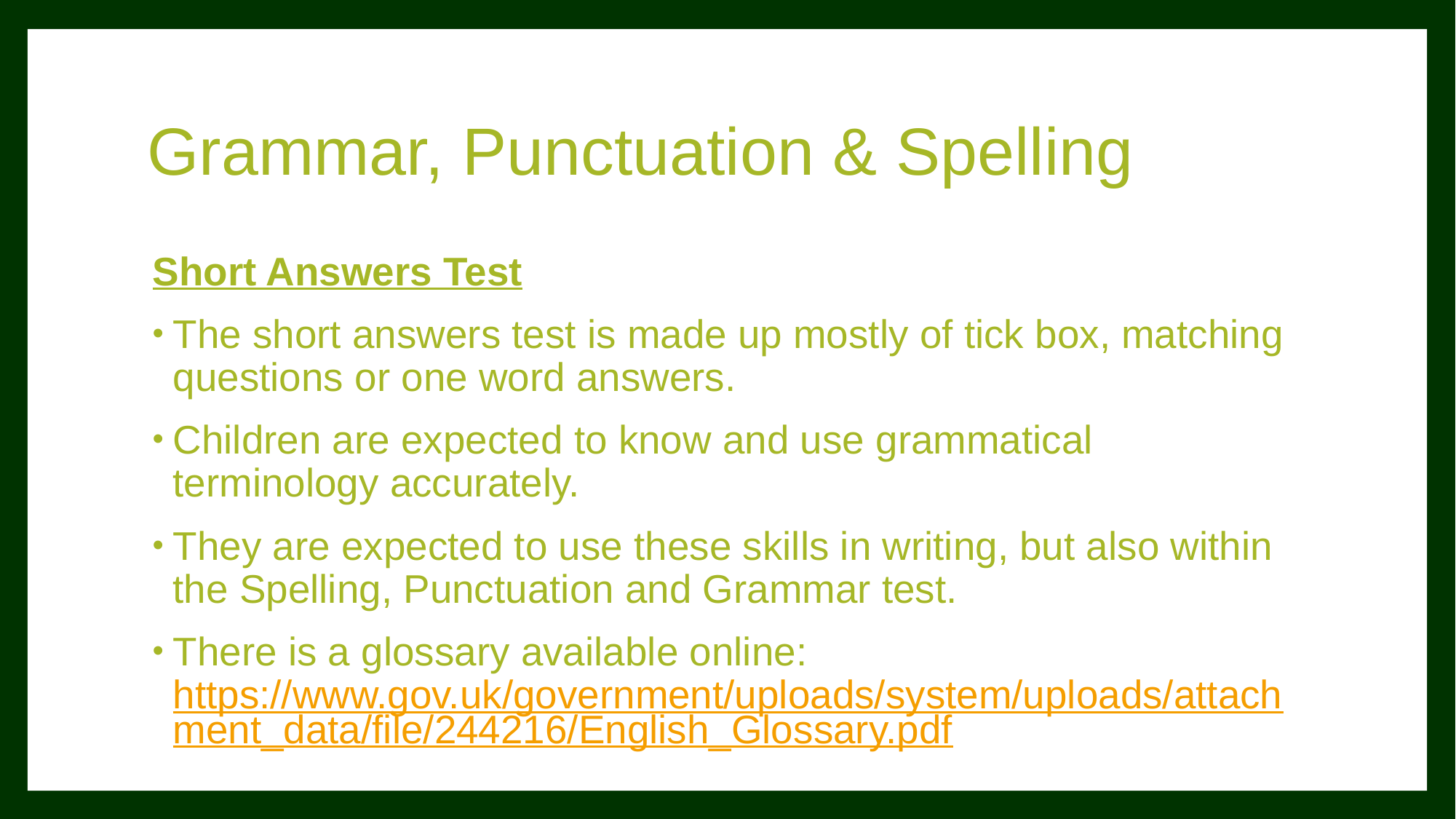

# Grammar, Punctuation & Spelling
Short Answers Test
The short answers test is made up mostly of tick box, matching questions or one word answers.
Children are expected to know and use grammatical terminology accurately.
They are expected to use these skills in writing, but also within the Spelling, Punctuation and Grammar test.
There is a glossary available online: https://www.gov.uk/government/uploads/system/uploads/attachment_data/file/244216/English_Glossary.pdf